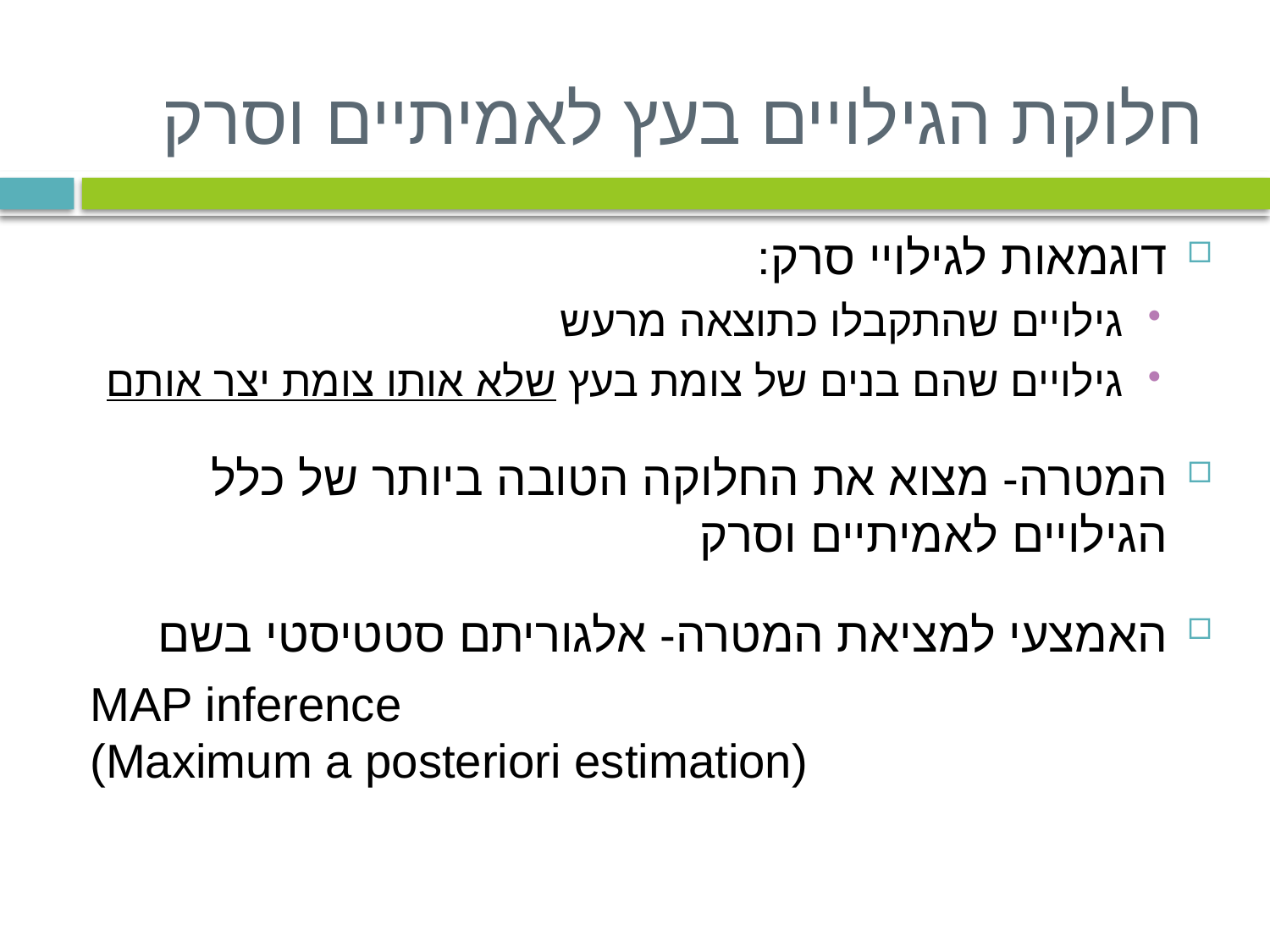

# חלוקת הגילויים בעץ לאמיתיים וסרק
דוגמאות לגילויי סרק:
גילויים שהתקבלו כתוצאה מרעש
גילויים שהם בנים של צומת בעץ שלא אותו צומת יצר אותם
המטרה- מצוא את החלוקה הטובה ביותר של כלל הגילויים לאמיתיים וסרק
האמצעי למציאת המטרה- אלגוריתם סטטיסטי בשם
MAP inference
(Maximum a posteriori estimation)